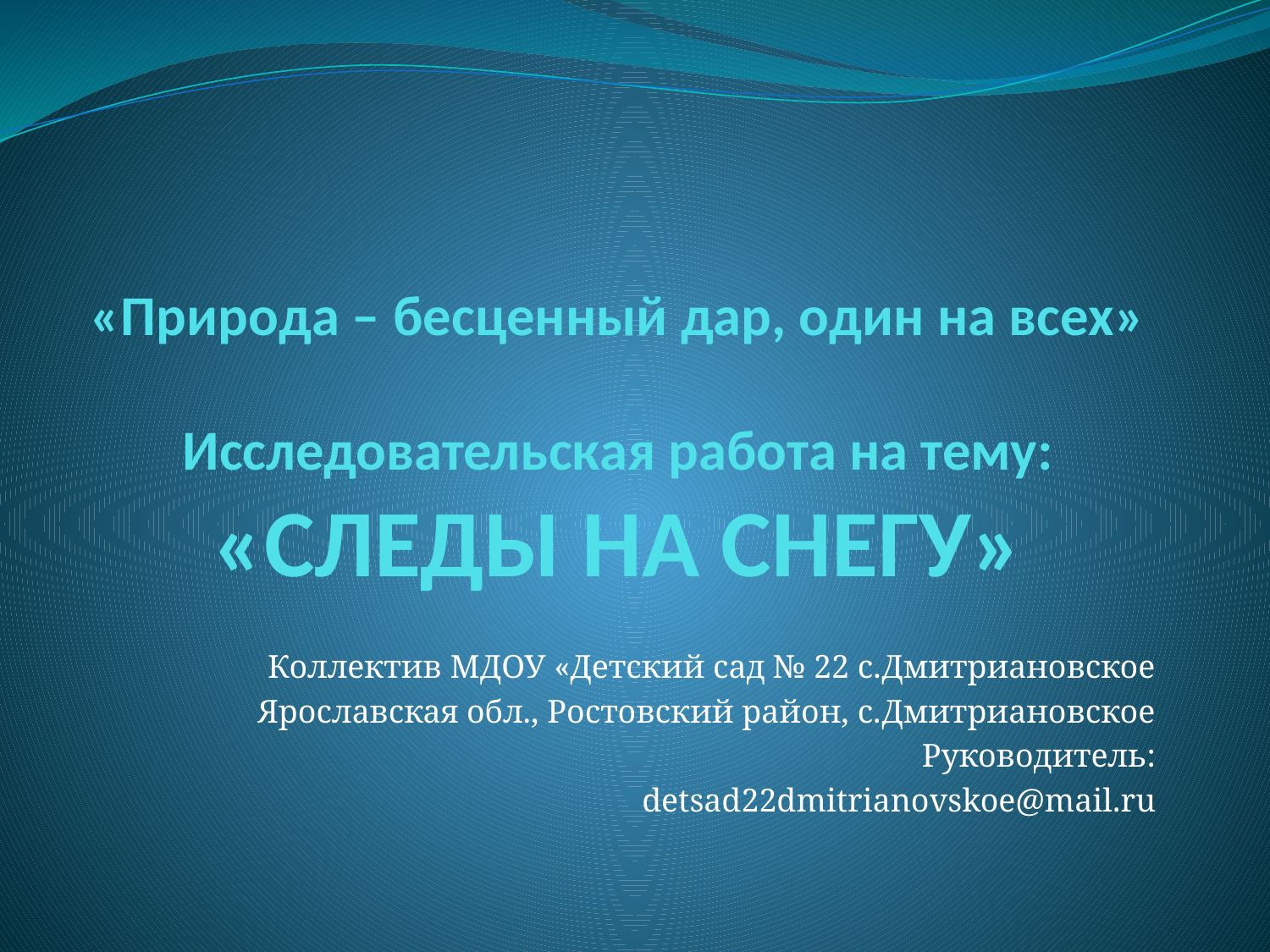

# «Природа – бесценный дар, один на всех» Исследовательская работа на тему: «СЛЕДЫ НА СНЕГУ»

Коллектив МДОУ «Детский сад № 22 с.Дмитриановское
Ярославская обл., Ростовский район, с.Дмитриановское
Руководитель:
detsad22dmitrianovskoe@mail.ru